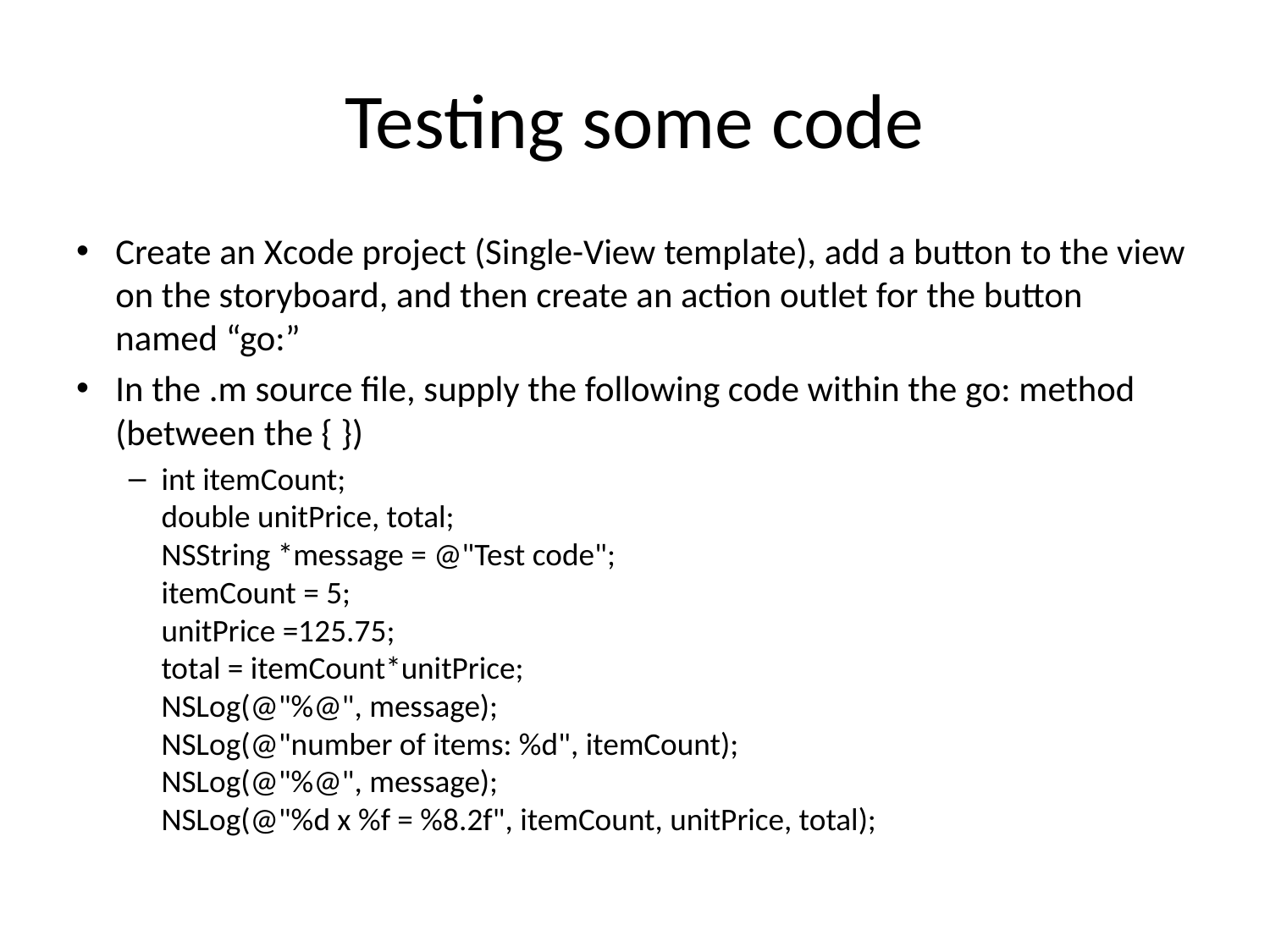

# Testing some code
Create an Xcode project (Single-View template), add a button to the view on the storyboard, and then create an action outlet for the button named “go:”
In the .m source file, supply the following code within the go: method (between the { })
int itemCount;
double unitPrice, total;
NSString *message = @"Test code";
itemCount = 5;
unitPrice =125.75;
total = itemCount*unitPrice;
NSLog(@"%@", message);
NSLog(@"number of items: %d", itemCount);
NSLog(@"%@", message);
NSLog(@"%d x %f = %8.2f", itemCount, unitPrice, total);